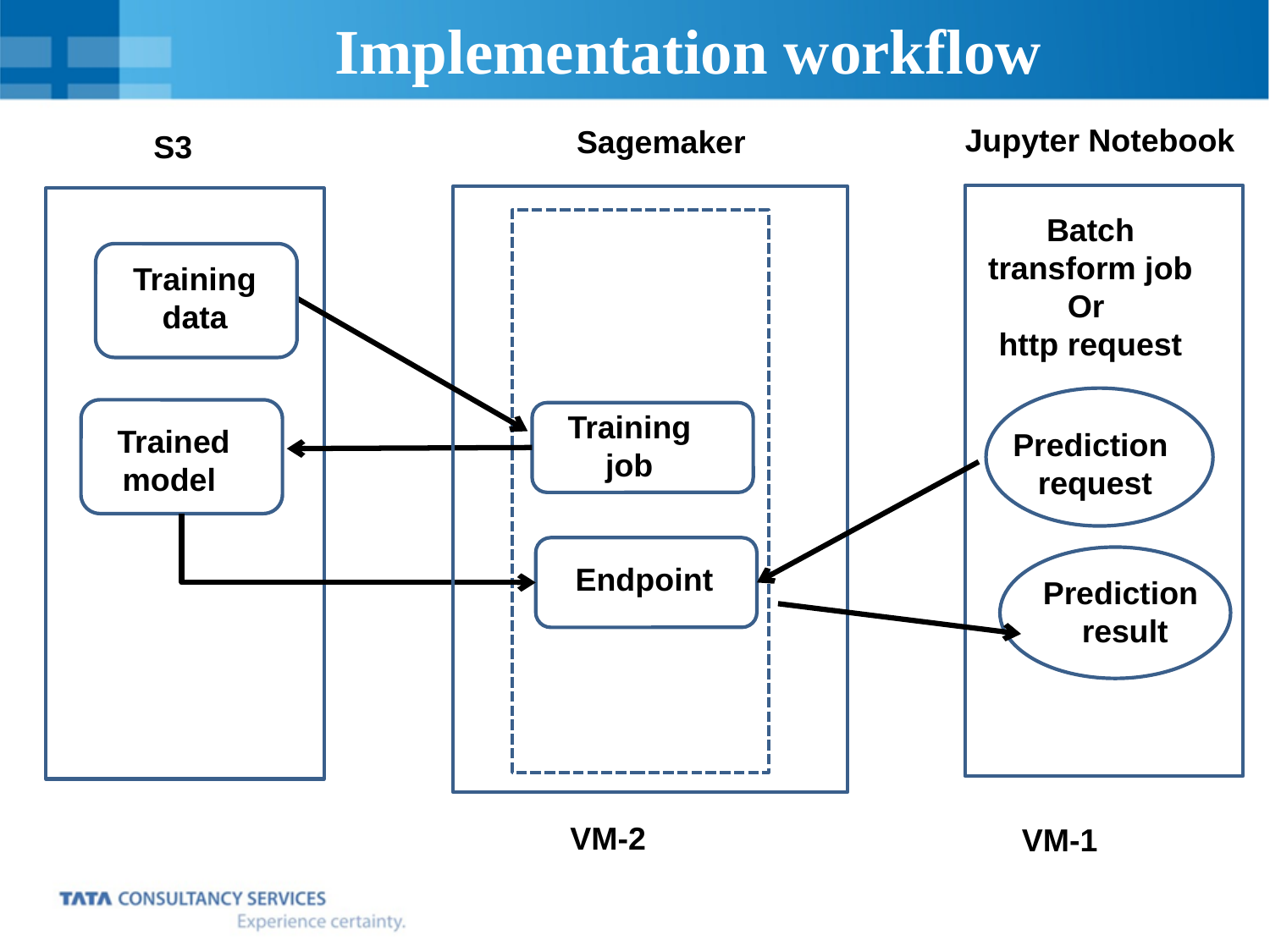

# Implementation workflow
Jupyter Notebook
Sagemaker
S3

Batch transform job
Or
http request

Training data

Training job

Trained model
Prediction  request

Endpoint
Prediction  result
VM-2
VM-1